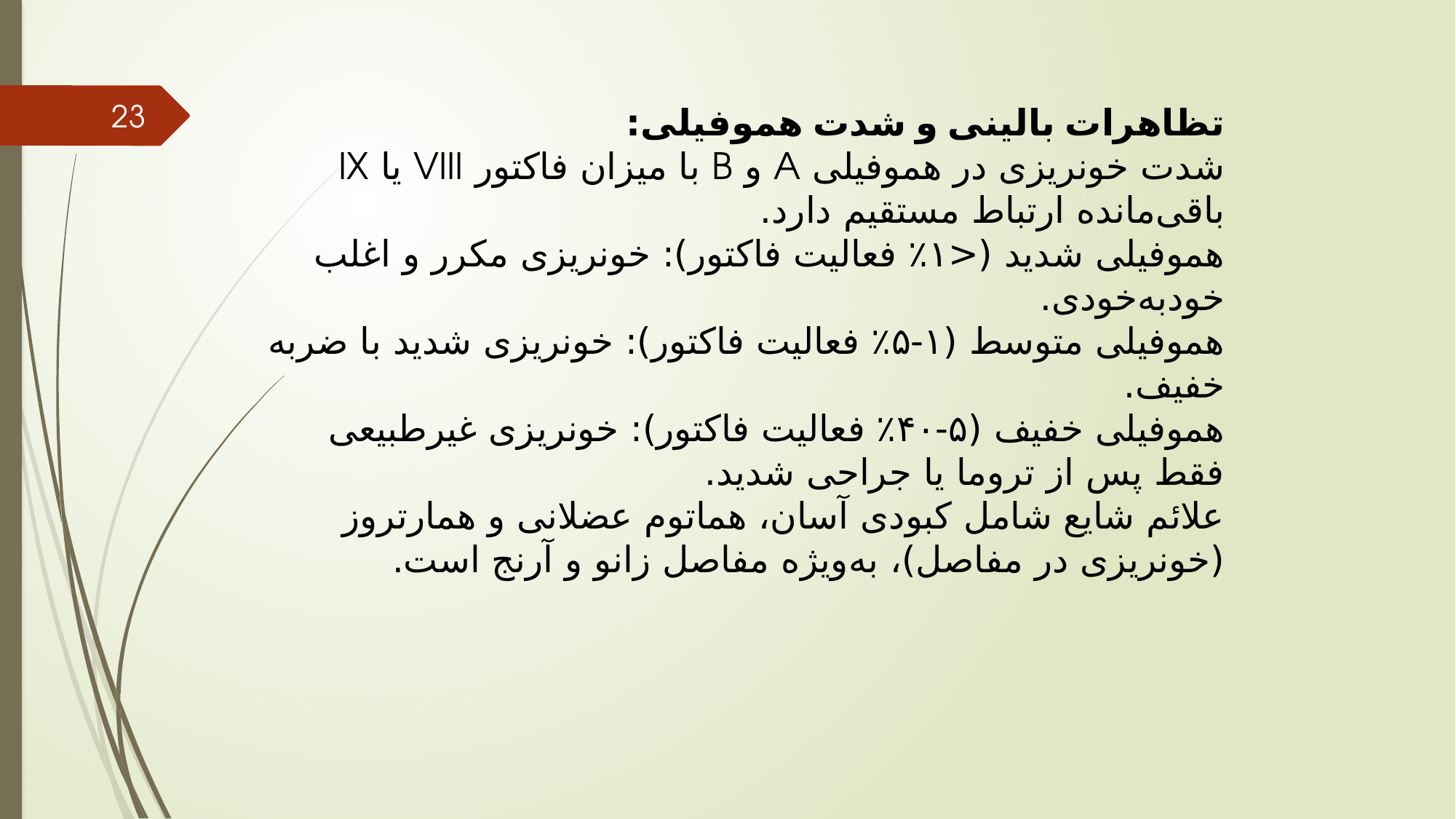

23
تظاهرات بالینی و شدت هموفیلی:
شدت خونریزی در هموفیلی A و B با میزان فاکتور VIII یا IX باقی‌مانده ارتباط مستقیم دارد.
هموفیلی شدید (<۱٪ فعالیت فاکتور): خونریزی مکرر و اغلب خودبه‌خودی.
هموفیلی متوسط (۱-۵٪ فعالیت فاکتور): خونریزی شدید با ضربه خفیف.
هموفیلی خفیف (۵-۴۰٪ فعالیت فاکتور): خونریزی غیرطبیعی فقط پس از تروما یا جراحی شدید.
علائم شایع شامل کبودی آسان، هماتوم عضلانی و همارتروز (خونریزی در مفاصل)، به‌ویژه مفاصل زانو و آرنج است.